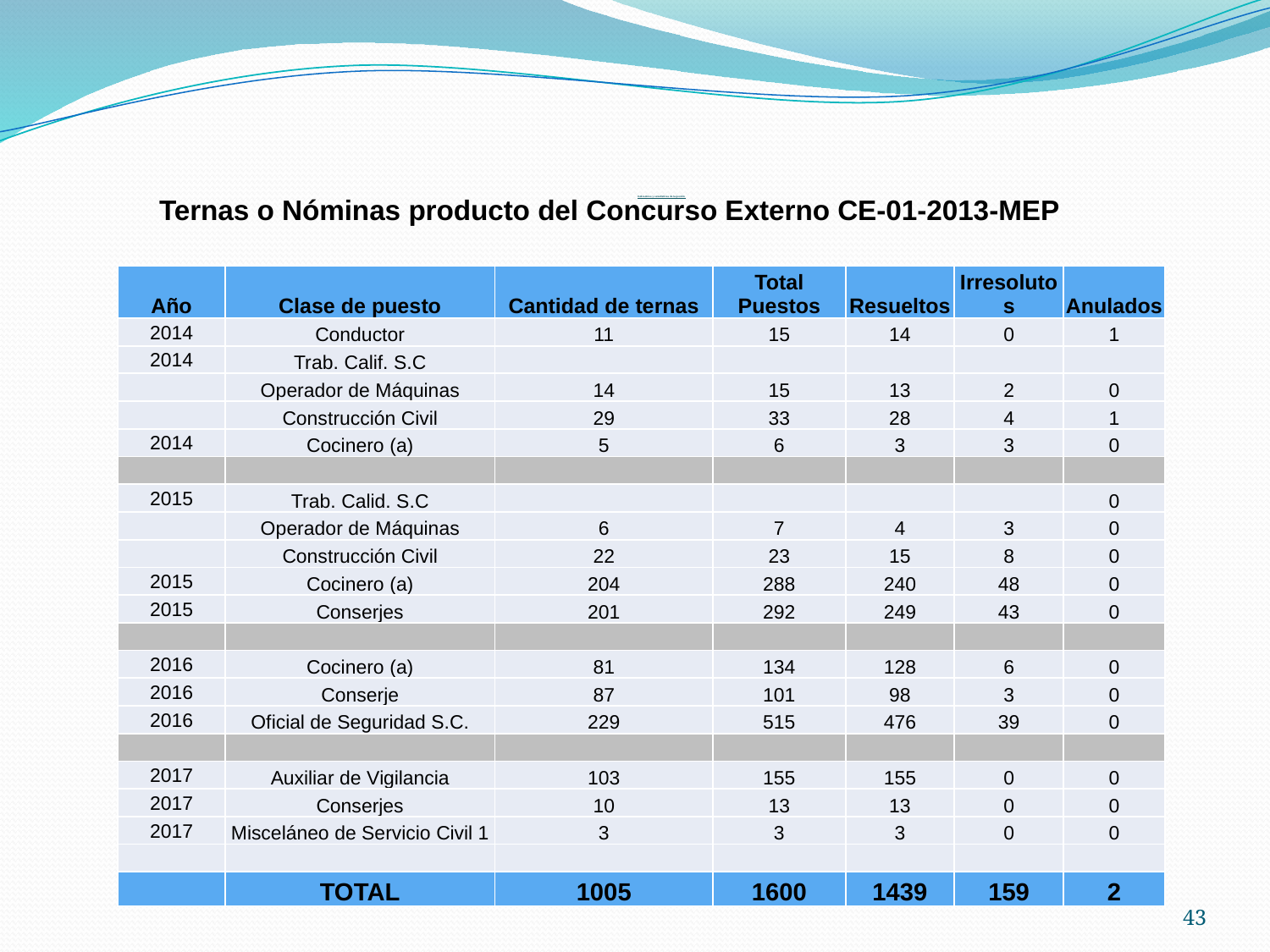

# Indicadores y estadísticas de la gestión
Ternas o Nóminas producto del Concurso Externo CE-01-2013-MEP
| Año | Clase de puesto | Cantidad de ternas | Total Puestos | Resueltos | Irresolutos | Anulados |
| --- | --- | --- | --- | --- | --- | --- |
| 2014 | Conductor | 11 | 15 | 14 | 0 | 1 |
| 2014 | Trab. Calif. S.C |  |  |  |  |  |
|  | Operador de Máquinas | 14 | 15 | 13 | 2 | 0 |
|  | Construcción Civil | 29 | 33 | 28 | 4 | 1 |
| 2014 | Cocinero (a) | 5 | 6 | 3 | 3 | 0 |
|  |  |  |  |  |  |  |
| 2015 | Trab. Calid. S.C |  |  |  |  | 0 |
|  | Operador de Máquinas | 6 | 7 | 4 | 3 | 0 |
|  | Construcción Civil | 22 | 23 | 15 | 8 | 0 |
| 2015 | Cocinero (a) | 204 | 288 | 240 | 48 | 0 |
| 2015 | Conserjes | 201 | 292 | 249 | 43 | 0 |
|  |  |  |  |  |  |  |
| 2016 | Cocinero (a) | 81 | 134 | 128 | 6 | 0 |
| 2016 | Conserje | 87 | 101 | 98 | 3 | 0 |
| 2016 | Oficial de Seguridad S.C. | 229 | 515 | 476 | 39 | 0 |
|  |  |  |  |  |  |  |
| 2017 | Auxiliar de Vigilancia | 103 | 155 | 155 | 0 | 0 |
| 2017 | Conserjes | 10 | 13 | 13 | 0 | 0 |
| 2017 | Misceláneo de Servicio Civil 1 | 3 | 3 | 3 | 0 | 0 |
|  |  |  |  |  |  |  |
|  | TOTAL | 1005 | 1600 | 1439 | 159 | 2 |
43